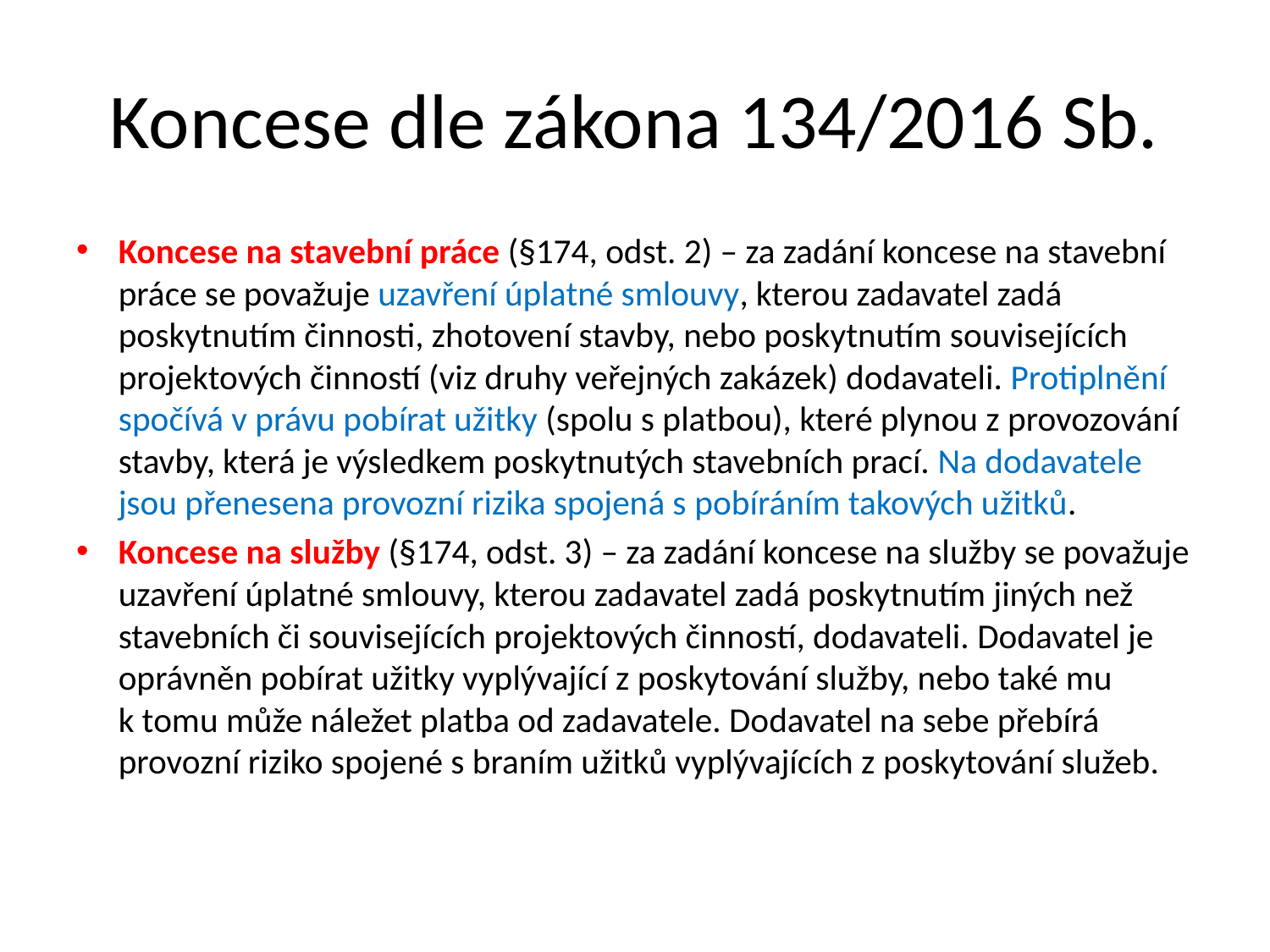

# Koncese dle zákona 134/2016 Sb.
Koncese na stavební práce (§174, odst. 2) – za zadání koncese na stavební práce se považuje uzavření úplatné smlouvy, kterou zadavatel zadá poskytnutím činnosti, zhotovení stavby, nebo poskytnutím souvisejících projektových činností (viz druhy veřejných zakázek) dodavateli. Protiplnění spočívá v právu pobírat užitky (spolu s platbou), které plynou z provozování stavby, která je výsledkem poskytnutých stavebních prací. Na dodavatele jsou přenesena provozní rizika spojená s pobíráním takových užitků.
Koncese na služby (§174, odst. 3) – za zadání koncese na služby se považuje uzavření úplatné smlouvy, kterou zadavatel zadá poskytnutím jiných než stavebních či souvisejících projektových činností, dodavateli. Dodavatel je oprávněn pobírat užitky vyplývající z poskytování služby, nebo také mu k tomu může náležet platba od zadavatele. Dodavatel na sebe přebírá provozní riziko spojené s braním užitků vyplývajících z poskytování služeb.